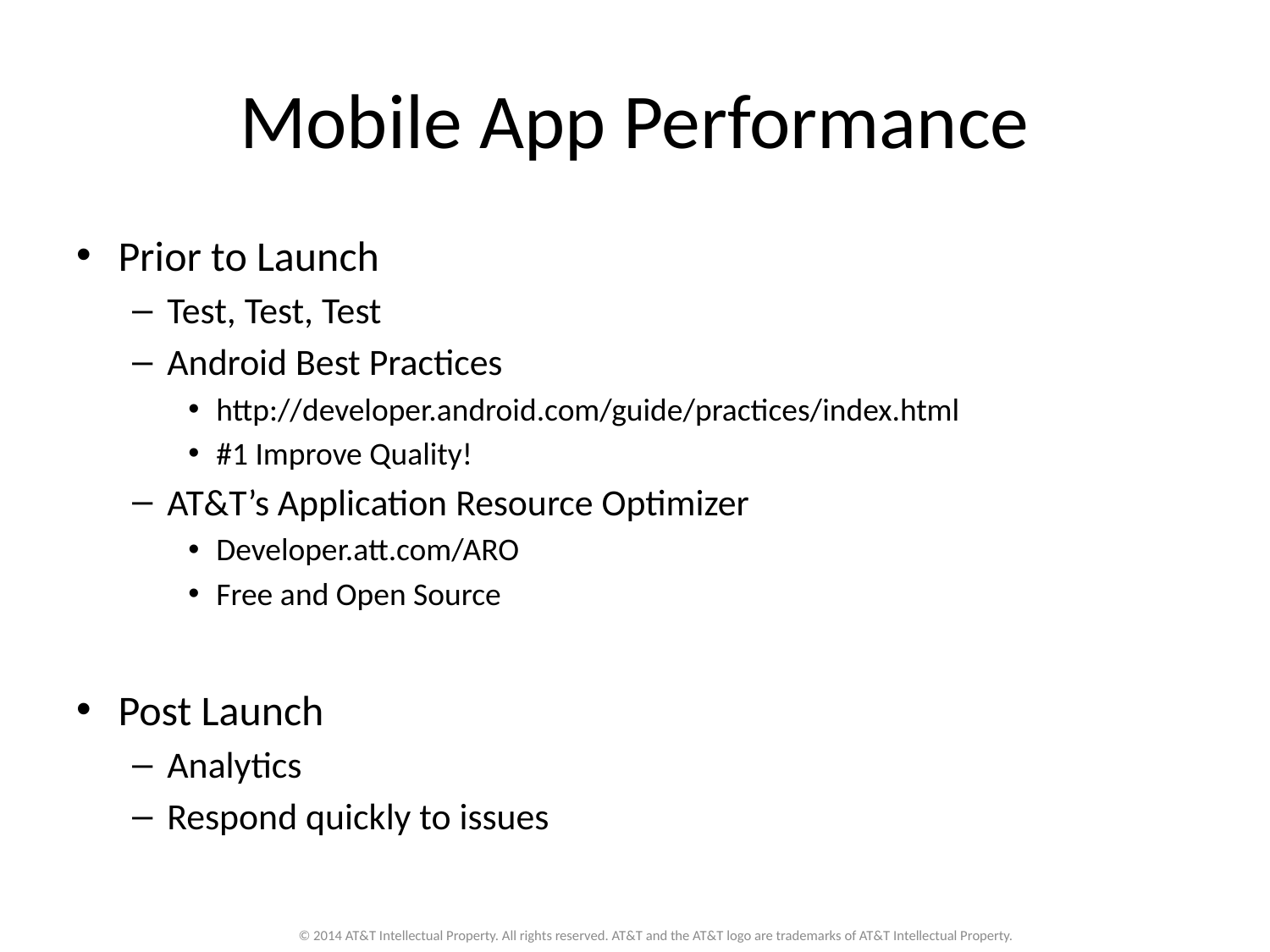

# Mobile App Performance
Prior to Launch
Test, Test, Test
Android Best Practices
http://developer.android.com/guide/practices/index.html
#1 Improve Quality!
AT&T’s Application Resource Optimizer
Developer.att.com/ARO
Free and Open Source

Post Launch
Analytics
Respond quickly to issues
© 2014 AT&T Intellectual Property. All rights reserved. AT&T and the AT&T logo are trademarks of AT&T Intellectual Property.